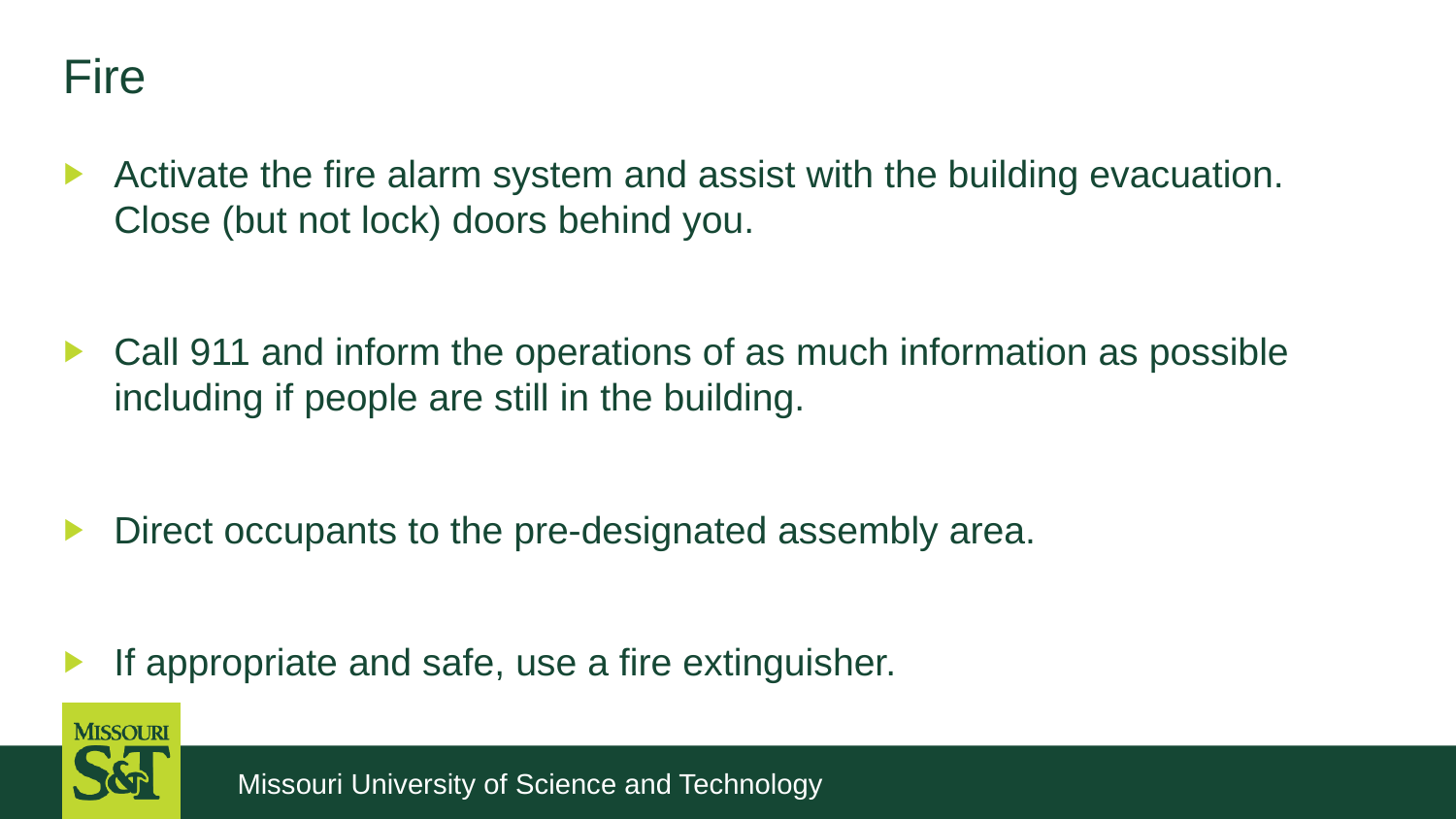

Fire
Activate the fire alarm system and assist with the building evacuation.  Close (but not lock) doors behind you.

Call 911 and inform the operations of as much information as possible including if people are still in the building.

Direct occupants to the pre-designated assembly area.

If appropriate and safe, use a fire extinguisher.

Missouri University of Science and Technology